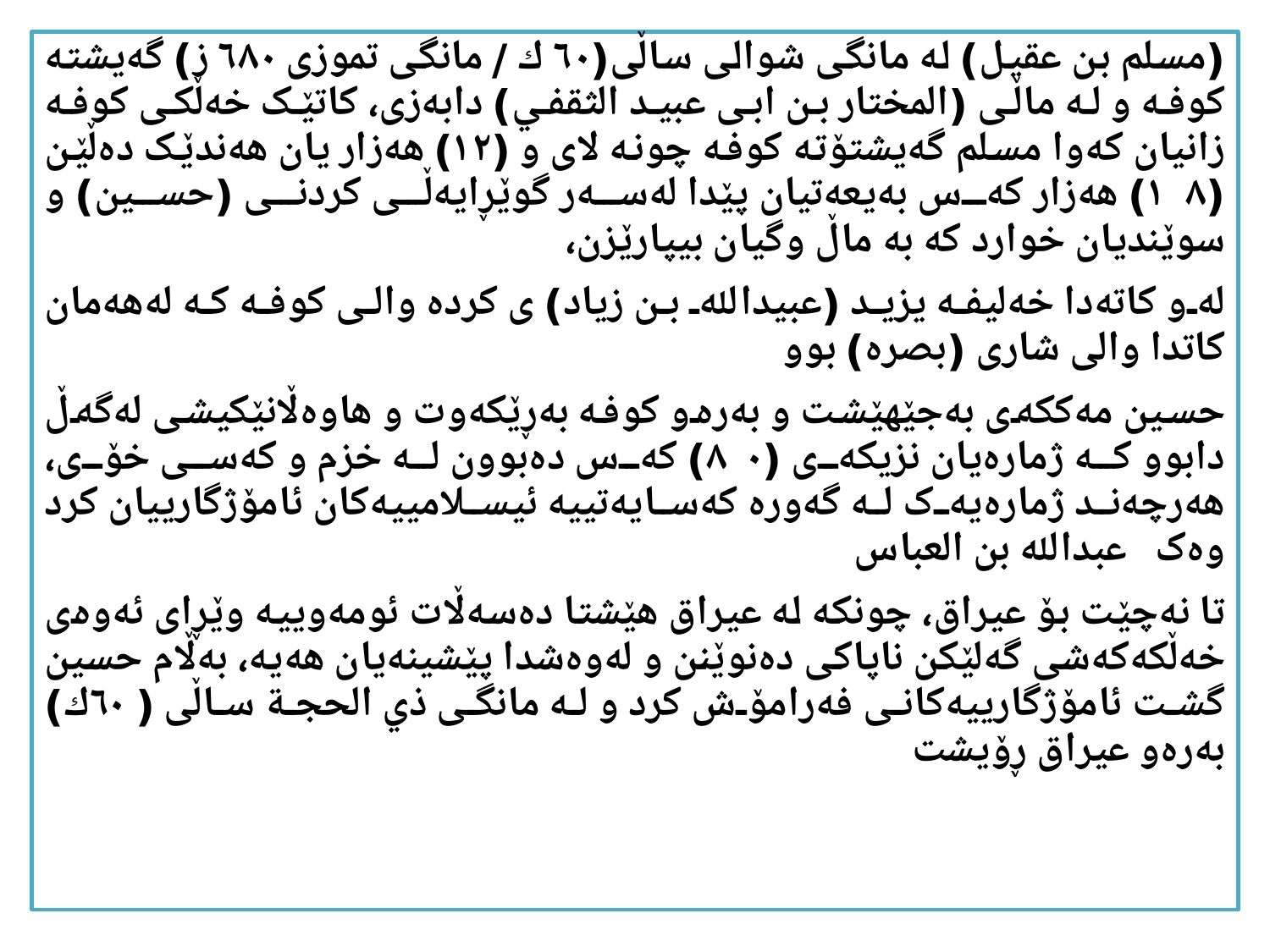

(مسلم بن عقیل) لە مانگی شوالی ساڵی(٦٠ ك / مانگی تموزی ٦٨٠ ز) گەیشتە کوفە و لە ماڵی (المختار بن ابی عبید الثقفي) دابەزی، کاتێک خەڵکی کوفە زانیان کەوا مسلم گەیشتۆتە کوفە چونە لای و (١٢) هەزار یان هەندێک دەڵێن (١٨) هەزار کەس بەیعەتیان پێدا لەسەر گوێڕایەڵی کردنی (حسین) و سوێندیان خوارد کە بە ماڵ وگیان بیپارێزن،
لەو کاتەدا خەلیفە یزید (عبیداللە بن زیاد) ی کردە والی کوفە کە لەهەمان کاتدا والی شاری (بصرە) بوو
حسین مەککەی بەجێهێشت و بەرەو کوفە بەڕێکەوت و هاوەڵانێکیشی لەگەڵ دابوو کە ژمارەیان نزیکەی (٨٠) کەس دەبوون لە خزم و کەسی خۆی، هەرچەند ژمارەیەک لە گەورە کەسایەتییە ئیسلامییەکان ئامۆژگارییان کرد وەک   عبدالله بن العباس
تا نەچێت بۆ عیراق، چونکە لە عیراق هێشتا دەسەڵات ئومەوییە وێڕای ئەوەی خەڵکەکەشی گەلێکن ناپاکی دەنوێنن و لەوەشدا پێشینەیان هەیە، بەڵام حسین گشت ئامۆژگارییەکانی فەرامۆش کرد و لە مانگی ذي الحجة ساڵی (٦٠ك) بەرەو عیراق ڕۆیشت